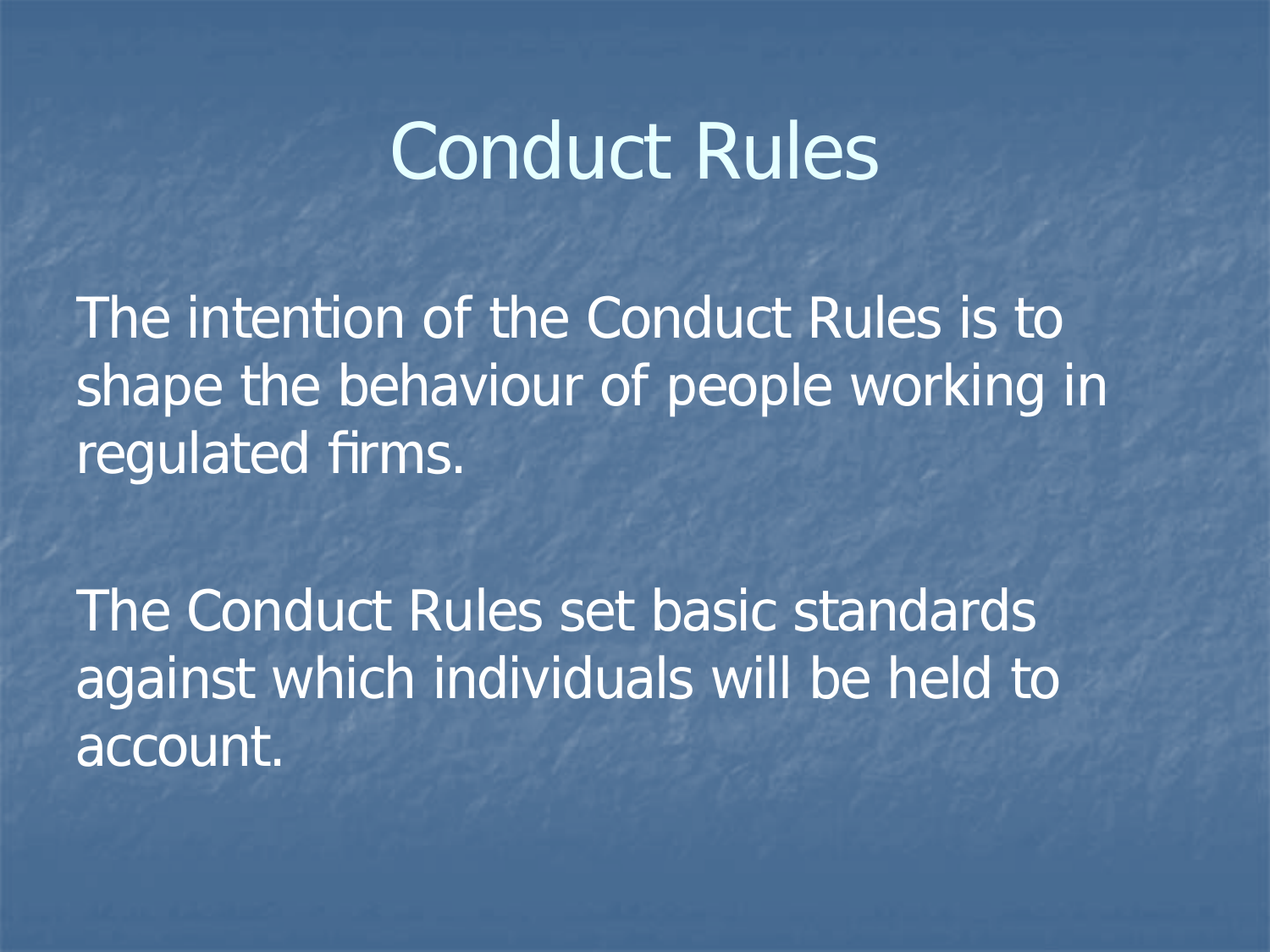

# Conduct Rules
The intention of the Conduct Rules is to shape the behaviour of people working in regulated firms.

The Conduct Rules set basic standards against which individuals will be held to account.